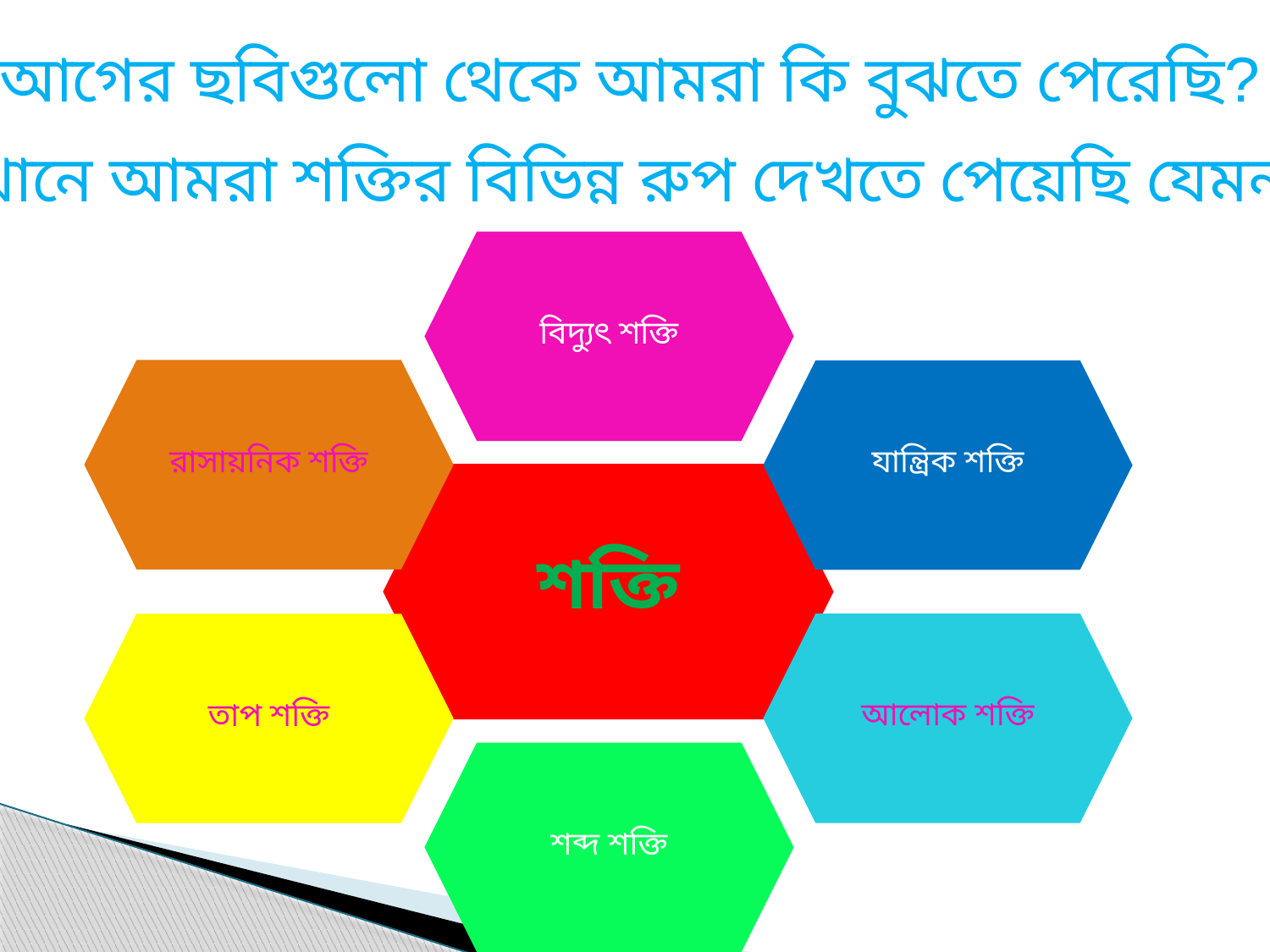

আগের ছবিগুলো থেকে আমরা কি বুঝতে পেরেছি?
এখানে আমরা শক্তির বিভিন্ন রুপ দেখতে পেয়েছি যেমন :
শক্তি
বিদ্যুৎ শক্তি
যান্ত্রিক শক্তি
আলোক শক্তি
শব্দ শক্তি
তাপ শক্তি
রাসায়নিক শক্তি